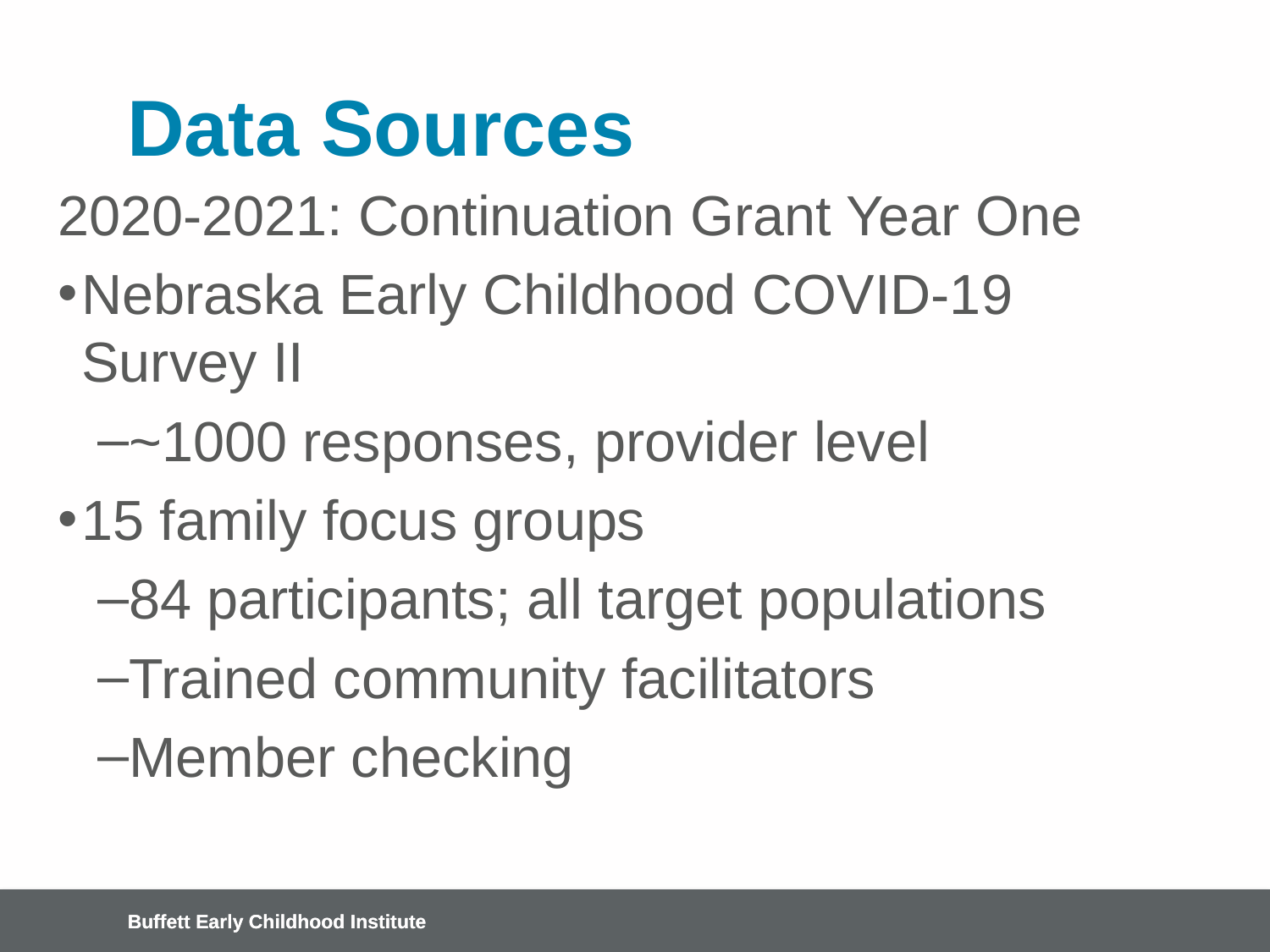

Data Sources
2020-2021: Continuation Grant Year One
Nebraska Early Childhood COVID-19 Survey II
~1000 responses, provider level
15 family focus groups
84 participants; all target populations
Trained community facilitators
Member checking

Buffett Early Childhood Institute